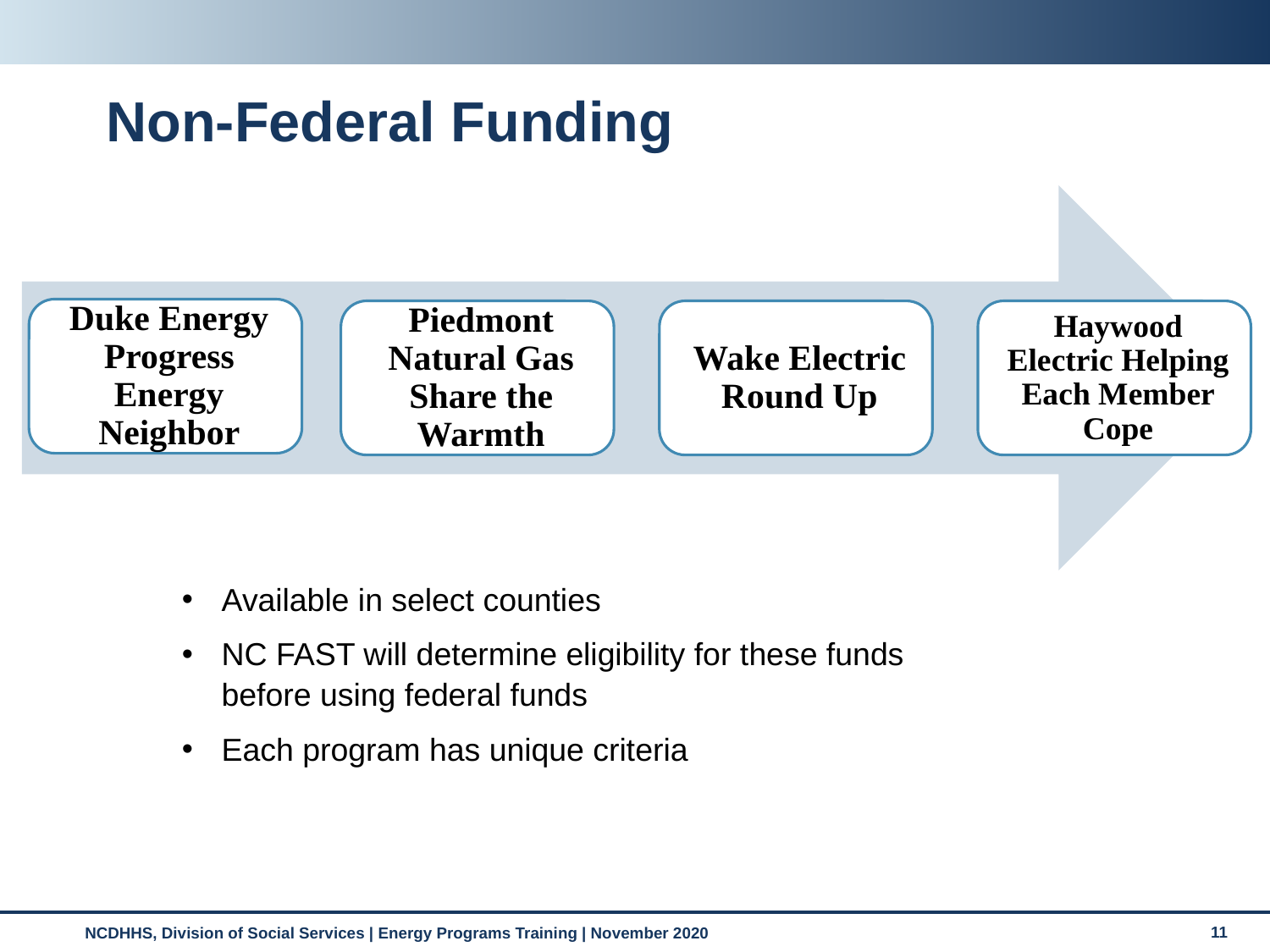

# Non-Federal Funding
Duke Energy Progress Energy Neighbor
Piedmont Natural Gas Share the Warmth
Wake Electric Round Up
Haywood Electric Helping Each Member Cope
Available in select counties
NC FAST will determine eligibility for these funds before using federal funds
Each program has unique criteria